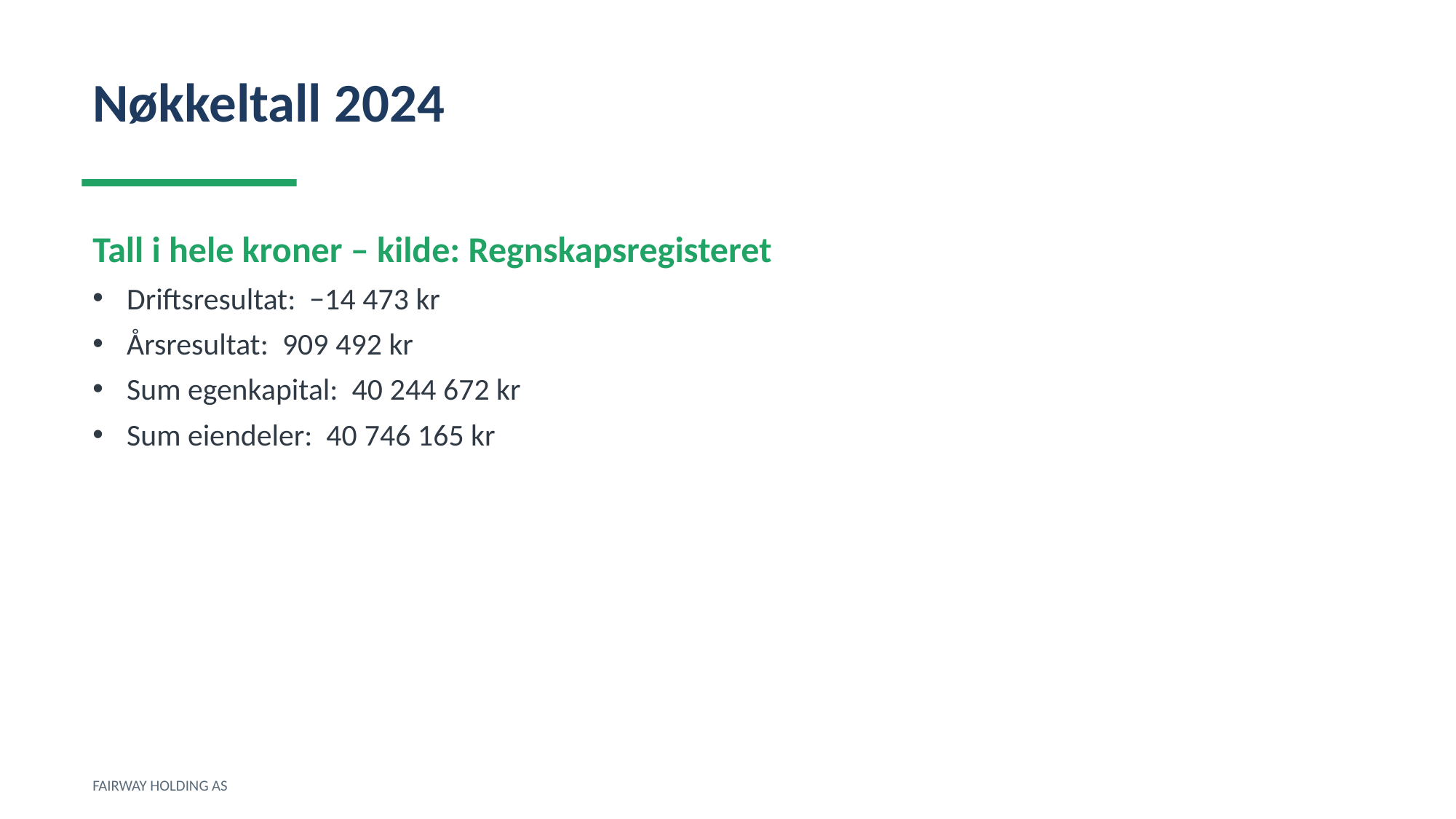

Nøkkeltall 2024

Tall i hele kroner – kilde: Regnskapsregisteret
Driftsresultat:  −14 473 kr
Årsresultat:  909 492 kr
Sum egenkapital:  40 244 672 kr
Sum eiendeler:  40 746 165 kr
FAIRWAY HOLDING AS